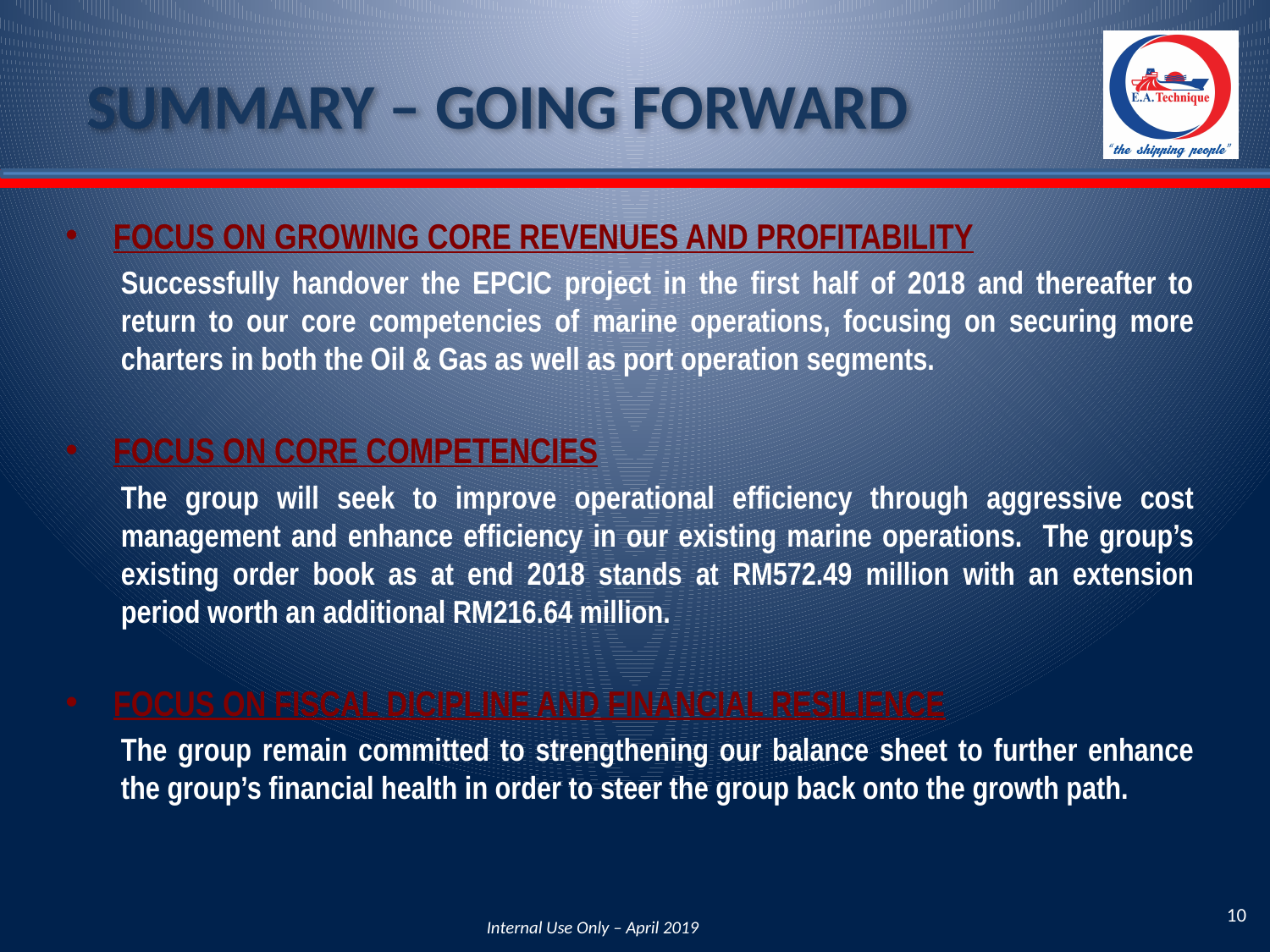

# SUMMARY – GOING FORWARD
FOCUS ON GROWING CORE REVENUES AND PROFITABILITY
Successfully handover the EPCIC project in the first half of 2018 and thereafter to return to our core competencies of marine operations, focusing on securing more charters in both the Oil & Gas as well as port operation segments.

FOCUS ON CORE COMPETENCIES
The group will seek to improve operational efficiency through aggressive cost management and enhance efficiency in our existing marine operations.  The group’s existing order book as at end 2018 stands at RM572.49 million with an extension period worth an additional RM216.64 million.

FOCUS ON FISCAL DICIPLINE AND FINANCIAL RESILIENCE
The group remain committed to strengthening our balance sheet to further enhance the group’s financial health in order to steer the group back onto the growth path.
10
Internal Use Only – April 2019